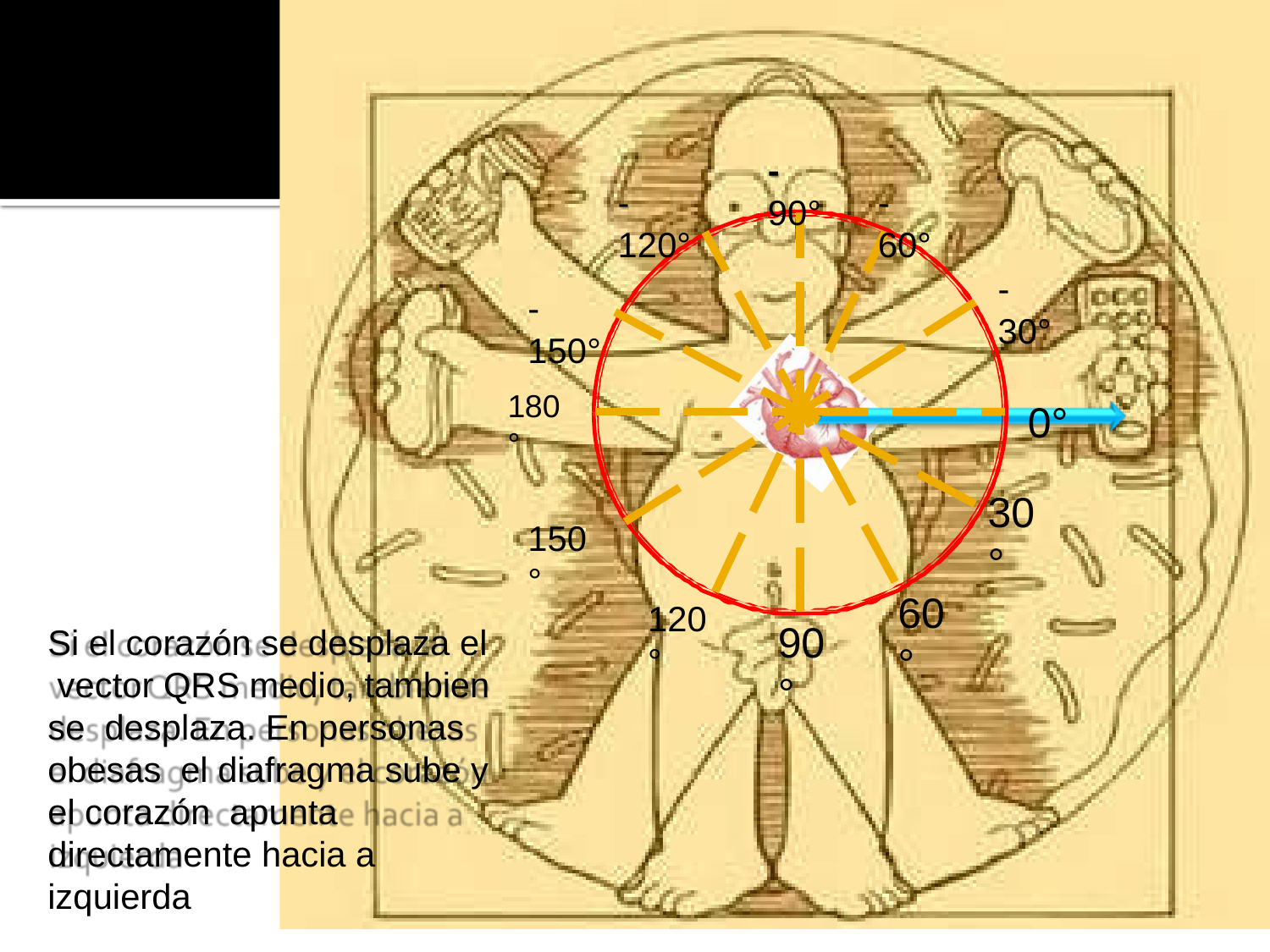

-90°

# -120°
-60°

-30°
-150°

180°
0°

30°
150°
60°
120°

90°
Si el corazón se desplaza el  vector QRS medio, tambien se  desplaza. En personas obesas  el diafragma sube y el corazón  apunta directamente hacia a  izquierda